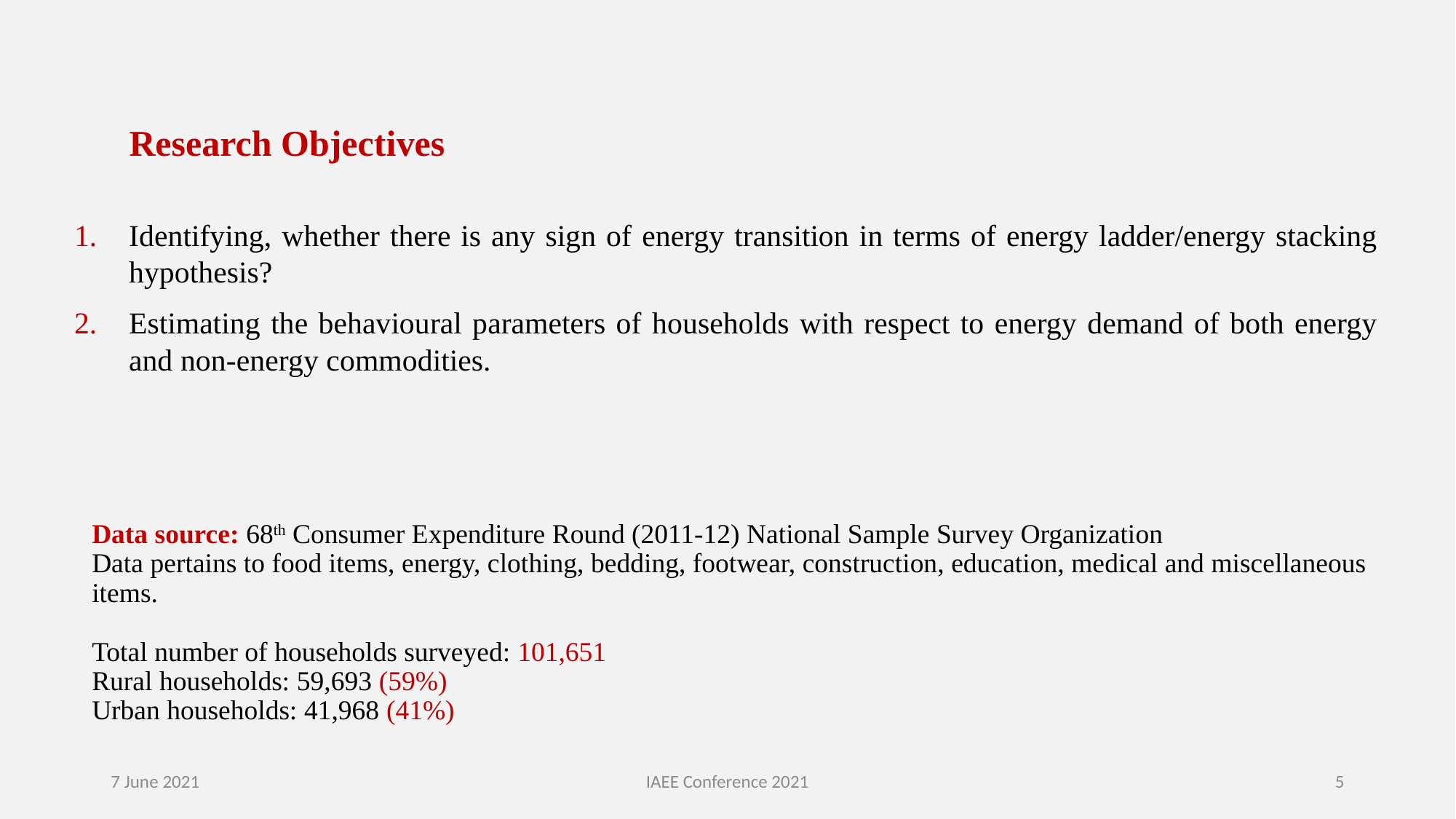

Research Objectives
Identifying, whether there is any sign of energy transition in terms of energy ladder/energy stacking hypothesis?
Estimating the behavioural parameters of households with respect to energy demand of both energy and non-energy commodities.
# Data source: 68th Consumer Expenditure Round (2011-12) National Sample Survey Organization Data pertains to food items, energy, clothing, bedding, footwear, construction, education, medical and miscellaneous items. Total number of households surveyed: 101,651 Rural households: 59,693 (59%) Urban households: 41,968 (41%)
7 June 2021
IAEE Conference 2021
5